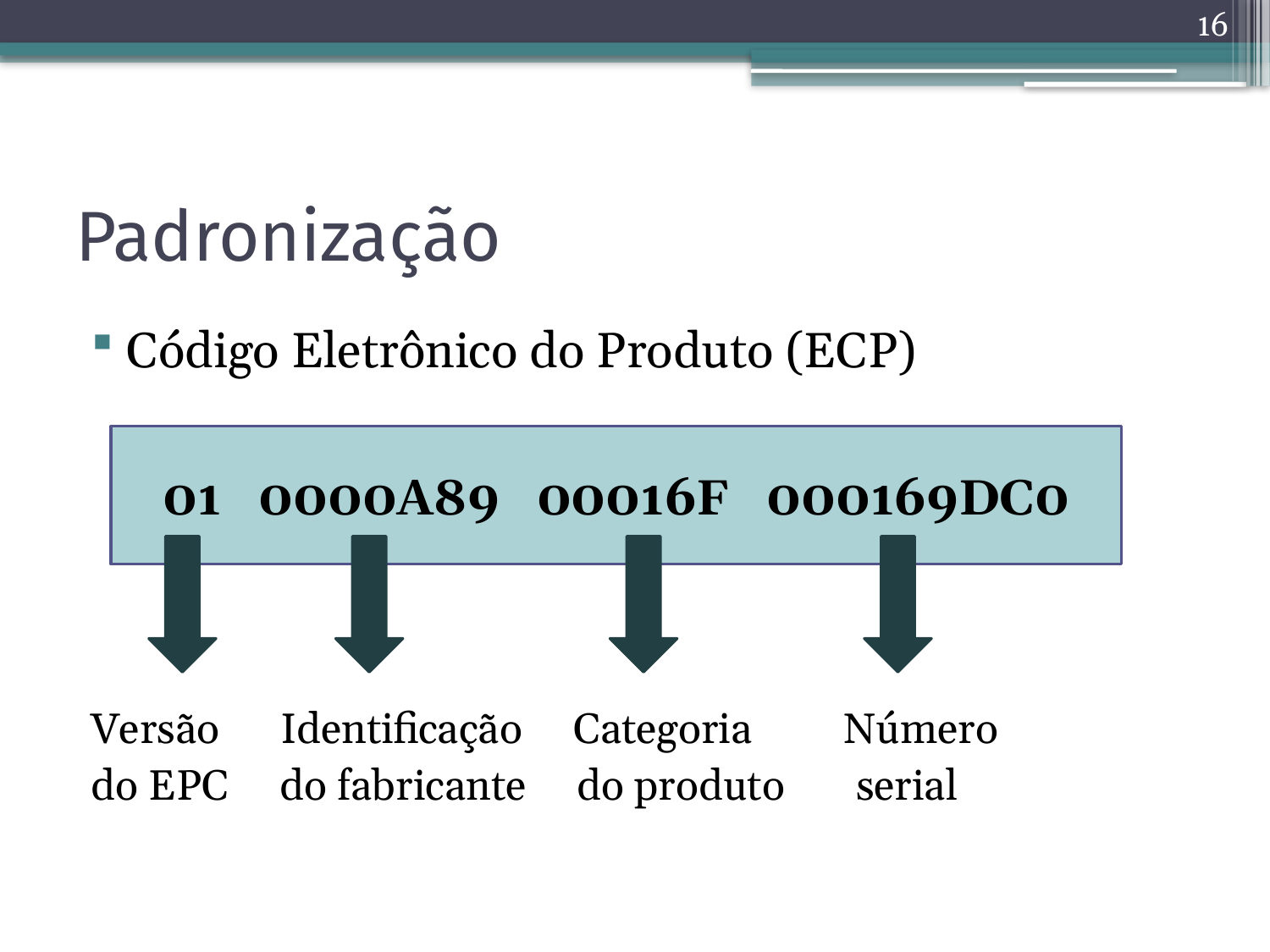

16
# Padronização
Código Eletrônico do Produto (ECP)

Versão      Identificação     Categoria         Número
do EPC     do fabricante     do produto       serial
01   0000A89   00016F   000169DC0